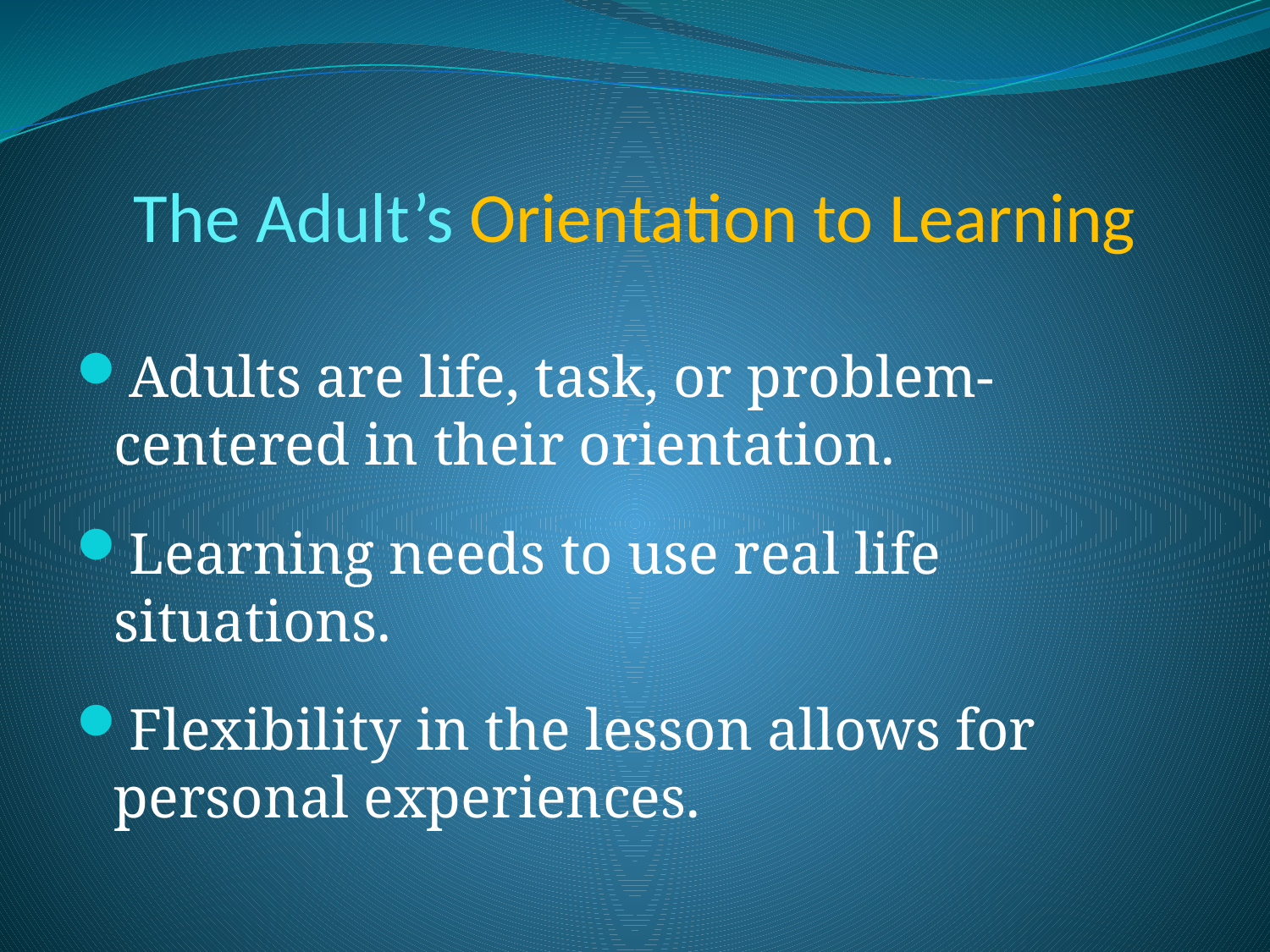

# The Adult’s Orientation to Learning

Adults are life, task, or problem-centered in their orientation.

Learning needs to use real life situations.

Flexibility in the lesson allows for personal experiences.